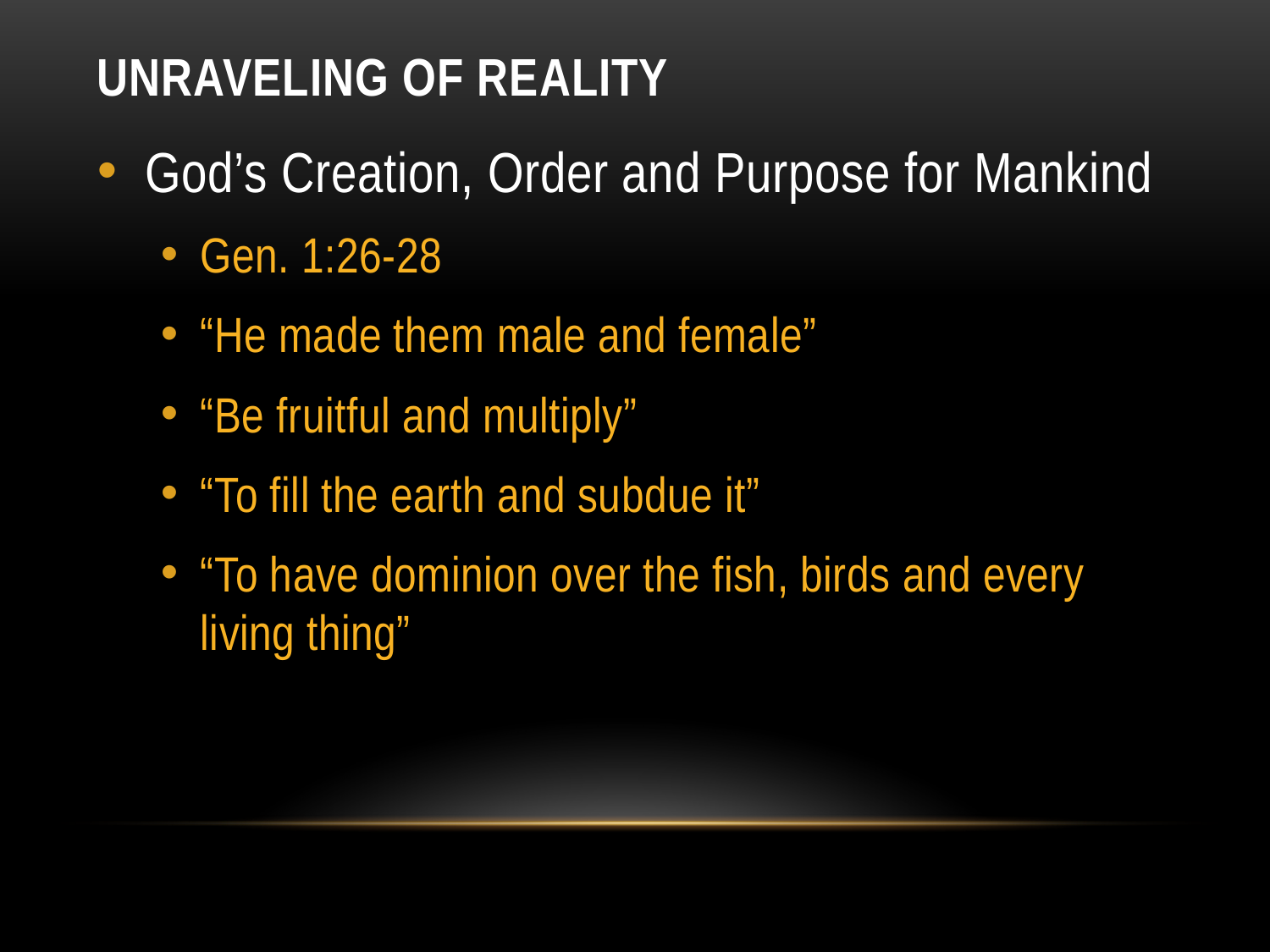

# Unraveling of reality
God’s Creation, Order and Purpose for Mankind
Gen. 1:26-28
“He made them male and female”
“Be fruitful and multiply”
“To fill the earth and subdue it”
“To have dominion over the fish, birds and every living thing”